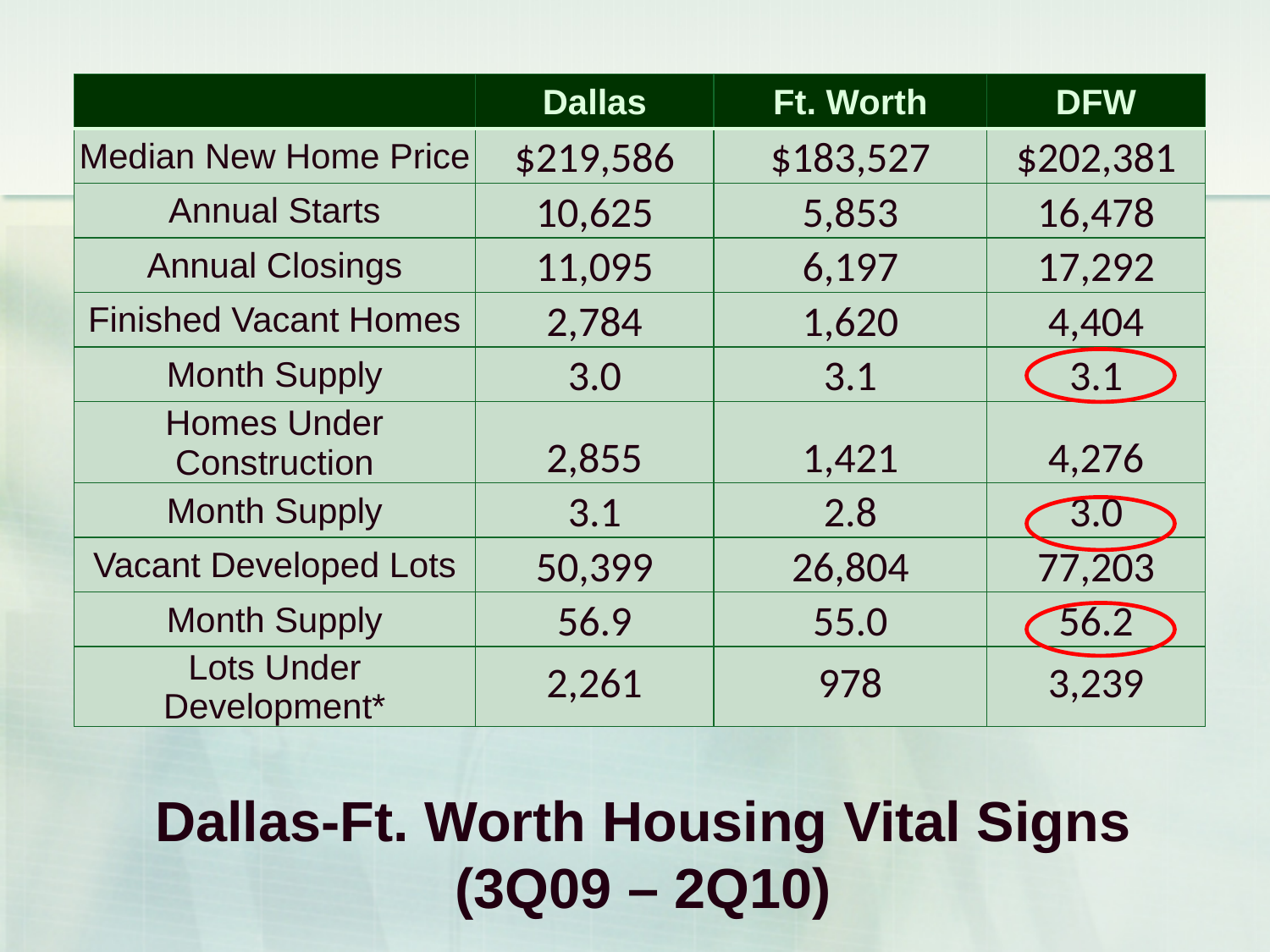

|  | Dallas | Ft. Worth | DFW |
| --- | --- | --- | --- |
| Median New Home Price | $219,586 | $183,527 | $202,381 |
| Annual Starts | 10,625 | 5,853 | 16,478 |
| Annual Closings | 11,095 | 6,197 | 17,292 |
| Finished Vacant Homes | 2,784 | 1,620 | 4,404 |
| Month Supply | 3.0 | 3.1 | 3.1 |
| Homes Under Construction | 2,855 | 1,421 | 4,276 |
| Month Supply | 3.1 | 2.8 | 3.0 |
| Vacant Developed Lots | 50,399 | 26,804 | 77,203 |
| Month Supply | 56.9 | 55.0 | 56.2 |
| Lots Under Development\* | 2,261 | 978 | 3,239 |

# Dallas-Ft. Worth Housing Vital Signs (3Q09 – 2Q10)